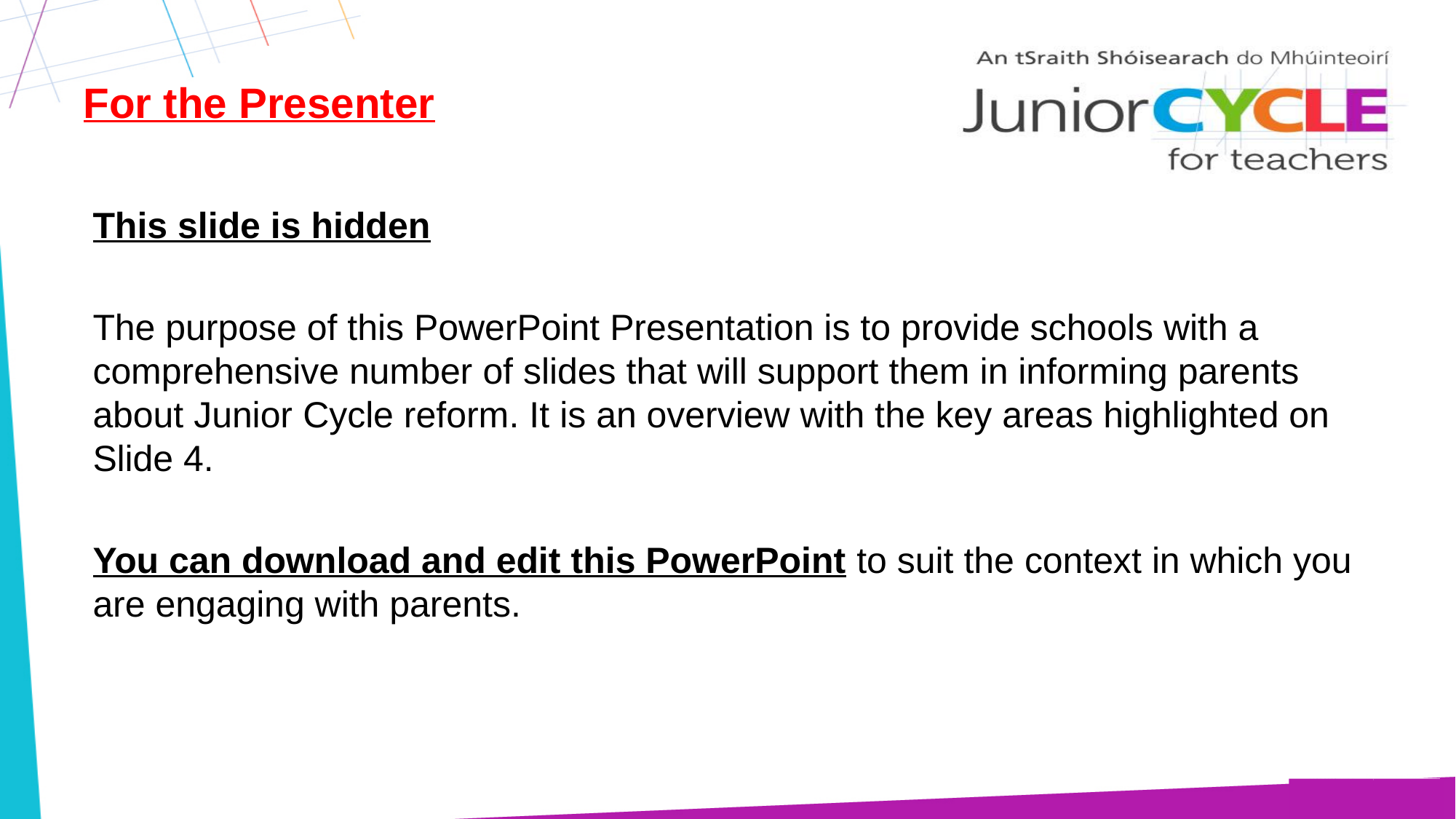

# For the Presenter
This slide is hidden

The purpose of this PowerPoint Presentation is to provide schools with a comprehensive number of slides that will support them in informing parents about Junior Cycle reform. It is an overview with the key areas highlighted on Slide 4.

You can download and edit this PowerPoint to suit the context in which you are engaging with parents.